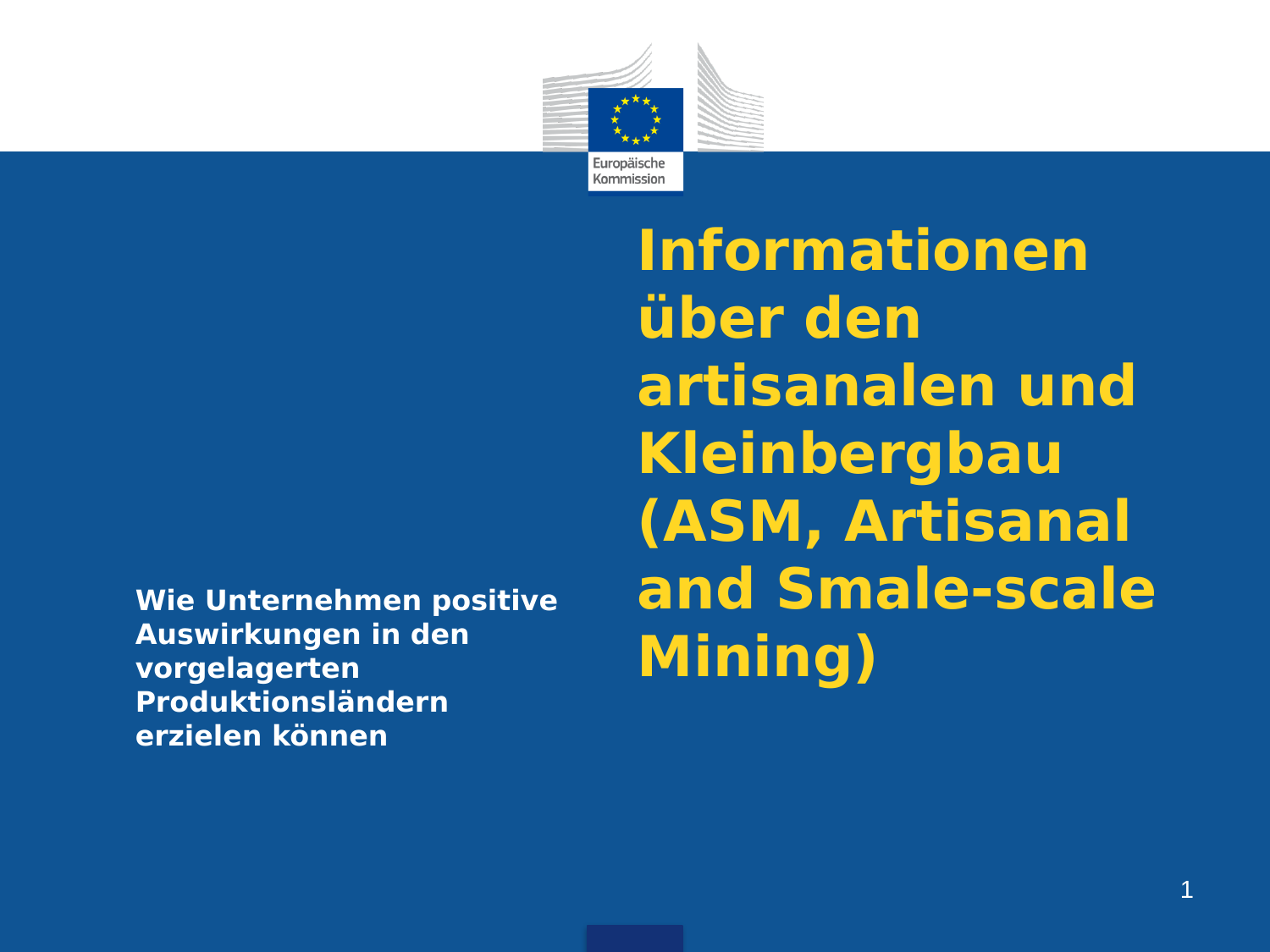

# Informationen über den artisanalen und Kleinbergbau (ASM, Artisanal and Smale-scale Mining)
Wie Unternehmen positive Auswirkungen in den vorgelagerten Produktionsländern erzielen können

1